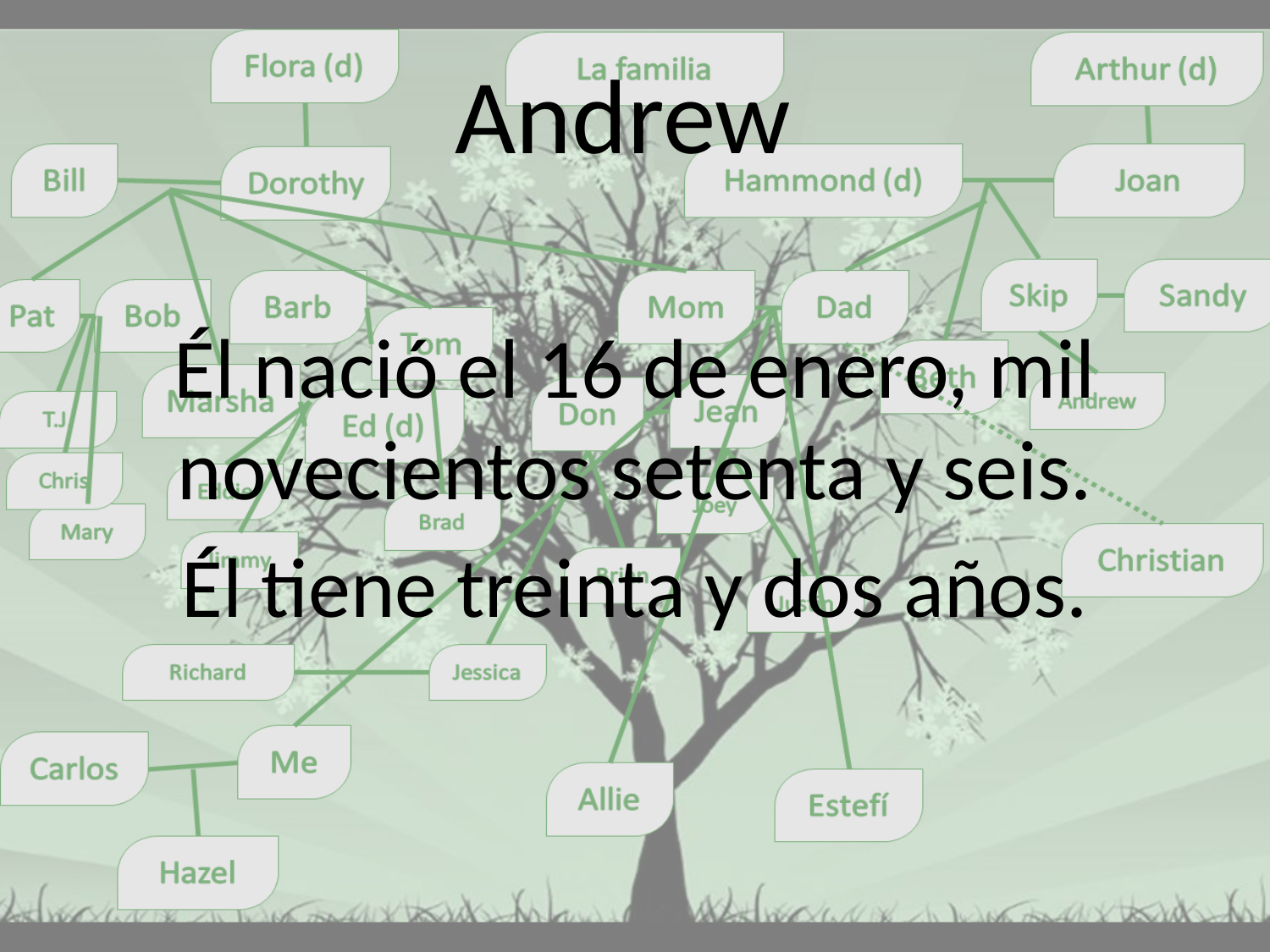

# Andrew
Él nació el 16 de enero, mil novecientos setenta y seis.
Él tiene treinta y dos años.